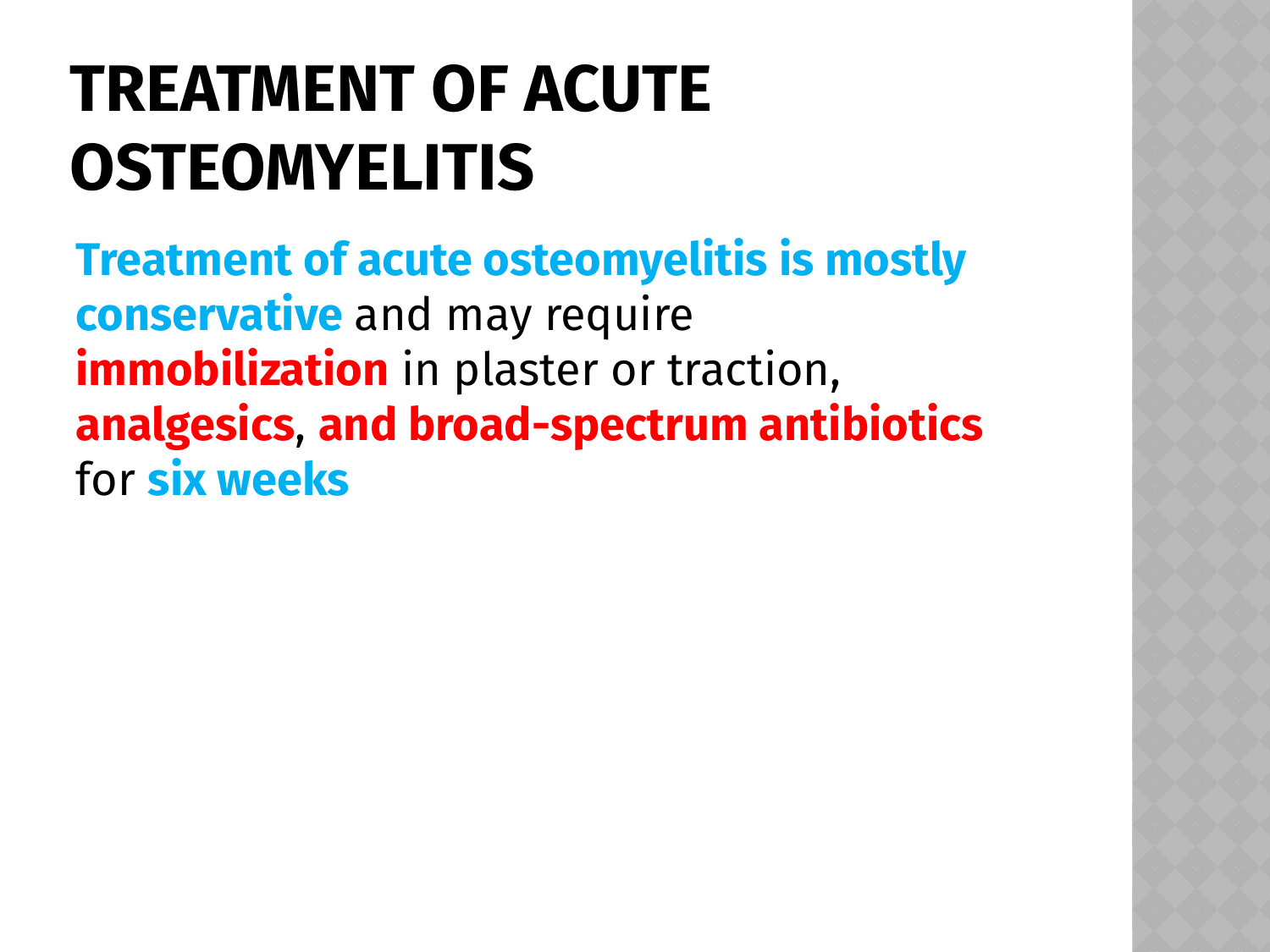

# Treatment of acute osteomyelitis
Treatment of acute osteomyelitis is mostly conservative and may require immobilization in plaster or traction, analgesics, and broad-spectrum antibiotics for six weeks